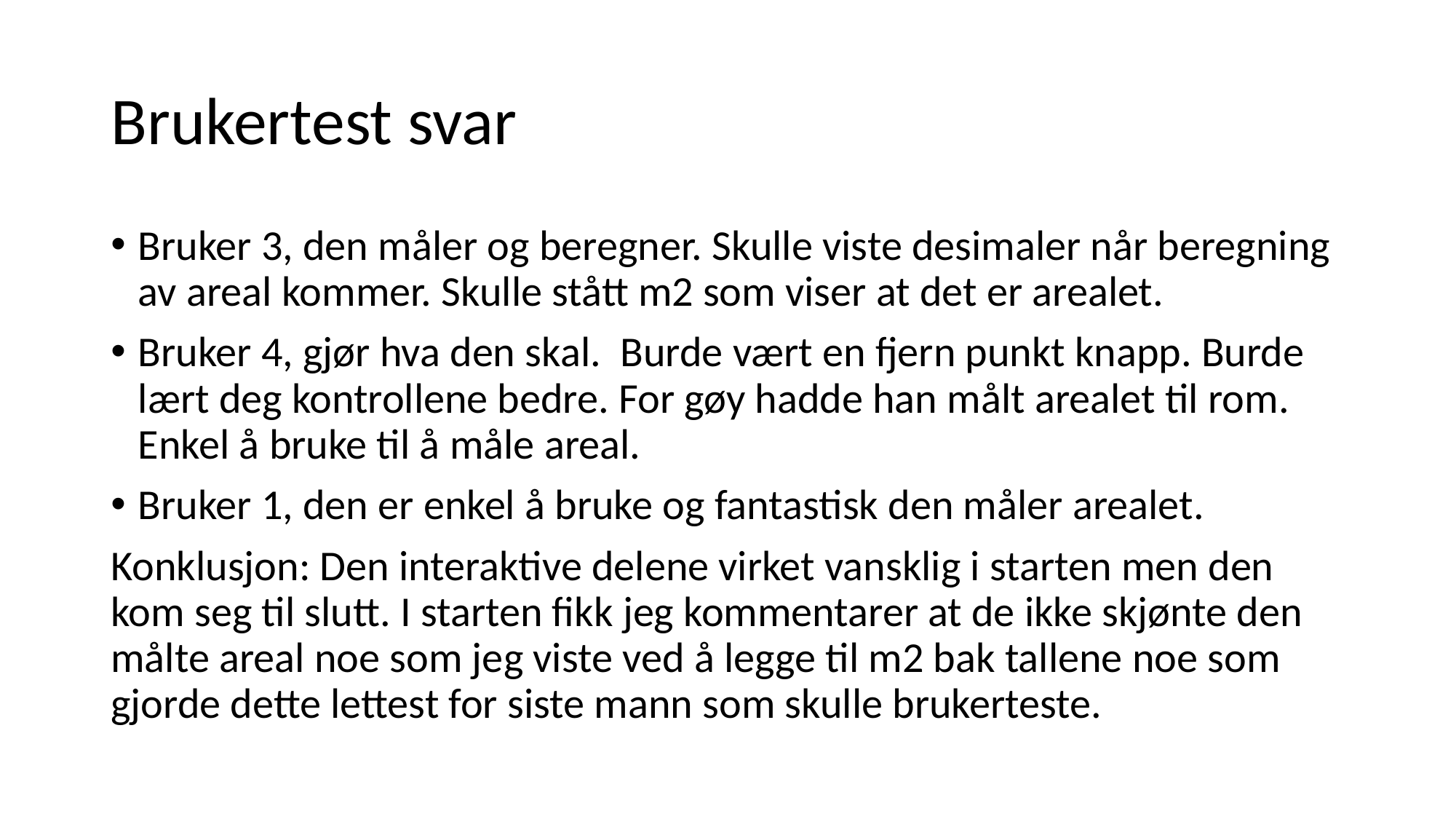

# Brukertest svar
Bruker 3, den måler og beregner. Skulle viste desimaler når beregning av areal kommer. Skulle stått m2 som viser at det er arealet.
Bruker 4, gjør hva den skal.  Burde vært en fjern punkt knapp. Burde lært deg kontrollene bedre. For gøy hadde han målt arealet til rom. Enkel å bruke til å måle areal.
Bruker 1, den er enkel å bruke og fantastisk den måler arealet.
Konklusjon: Den interaktive delene virket vansklig i starten men den kom seg til slutt. I starten fikk jeg kommentarer at de ikke skjønte den målte areal noe som jeg viste ved å legge til m2 bak tallene noe som gjorde dette lettest for siste mann som skulle brukerteste.